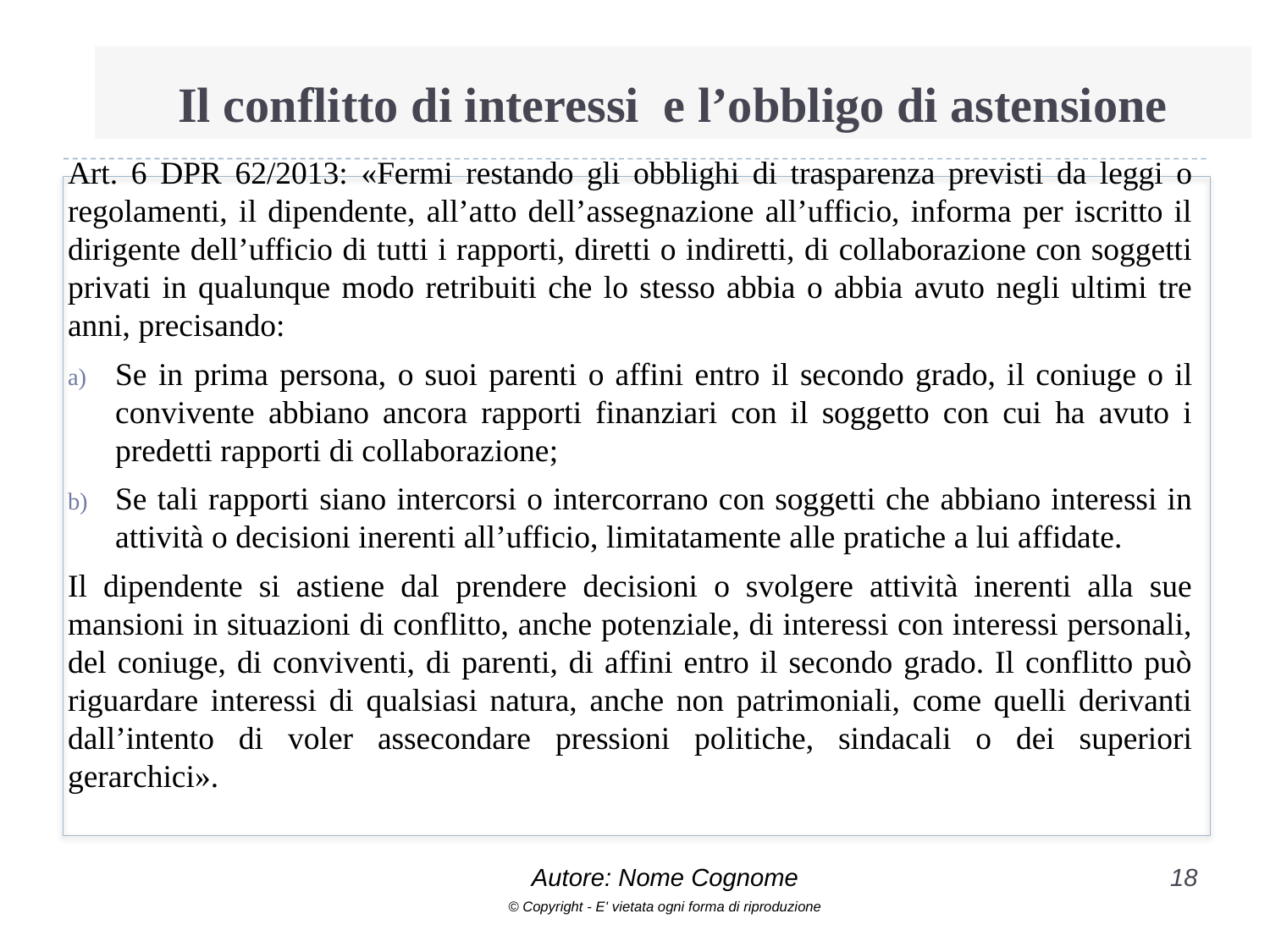

# Il conflitto di interessi  e l’obbligo di astensione
Art. 6 DPR 62/2013: «Fermi restando gli obblighi di trasparenza previsti da leggi o regolamenti, il dipendente, all’atto dell’assegnazione all’ufficio, informa per iscritto il dirigente dell’ufficio di tutti i rapporti, diretti o indiretti, di collaborazione con soggetti privati in qualunque modo retribuiti che lo stesso abbia o abbia avuto negli ultimi tre anni, precisando:
Se in prima persona, o suoi parenti o affini entro il secondo grado, il coniuge o il convivente abbiano ancora rapporti finanziari con il soggetto con cui ha avuto i predetti rapporti di collaborazione;
Se tali rapporti siano intercorsi o intercorrano con soggetti che abbiano interessi in attività o decisioni inerenti all’ufficio, limitatamente alle pratiche a lui affidate.
Il dipendente si astiene dal prendere decisioni o svolgere attività inerenti alla sue mansioni in situazioni di conflitto, anche potenziale, di interessi con interessi personali, del coniuge, di conviventi, di parenti, di affini entro il secondo grado. Il conflitto può riguardare interessi di qualsiasi natura, anche non patrimoniali, come quelli derivanti dall’intento di voler assecondare pressioni politiche, sindacali o dei superiori gerarchici».